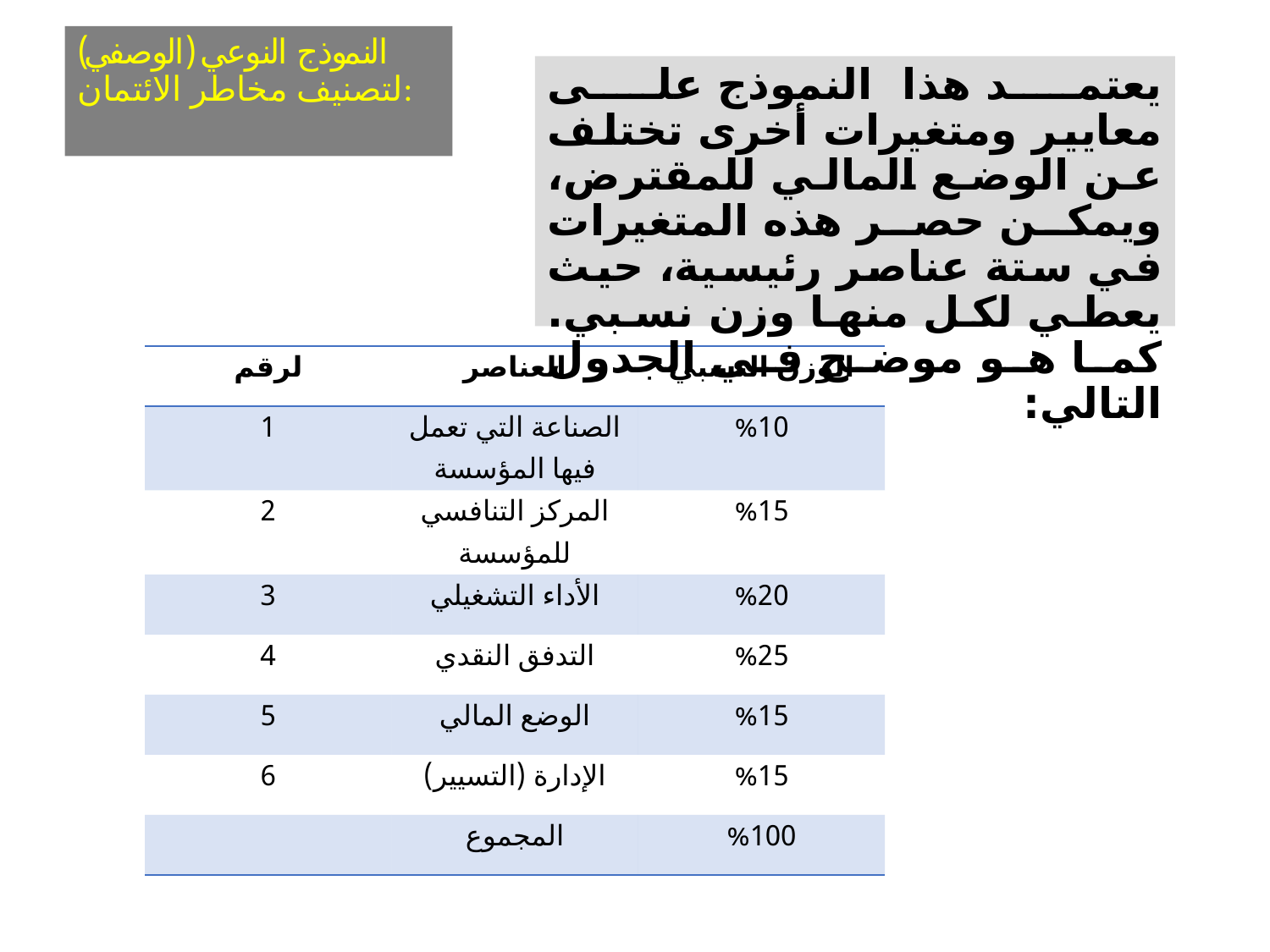

# النموذج النوعي (الوصفي) لتصنيف مخاطر الائتمان:
يعتمد هذا  النموذج على معايير ومتغيرات أخرى تختلف عن الوضع المالي للمقترض، ويمكن حصر هذه المتغيرات في ستة عناصر رئيسية، حيث يعطي لكل منها وزن نسبي. كما هو موضح في الجدول التالي:
| لرقم | العناصر | الوزن النسبي |
| --- | --- | --- |
| 1 | الصناعة التي تعمل فيها المؤسسة | %10 |
| 2 | المركز التنافسي للمؤسسة | %15 |
| 3 | الأداء التشغيلي | %20 |
| 4 | التدفق النقدي | %25 |
| 5 | الوضع المالي | %15 |
| 6 | الإدارة (التسيير) | %15 |
|  | المجموع | %100 |